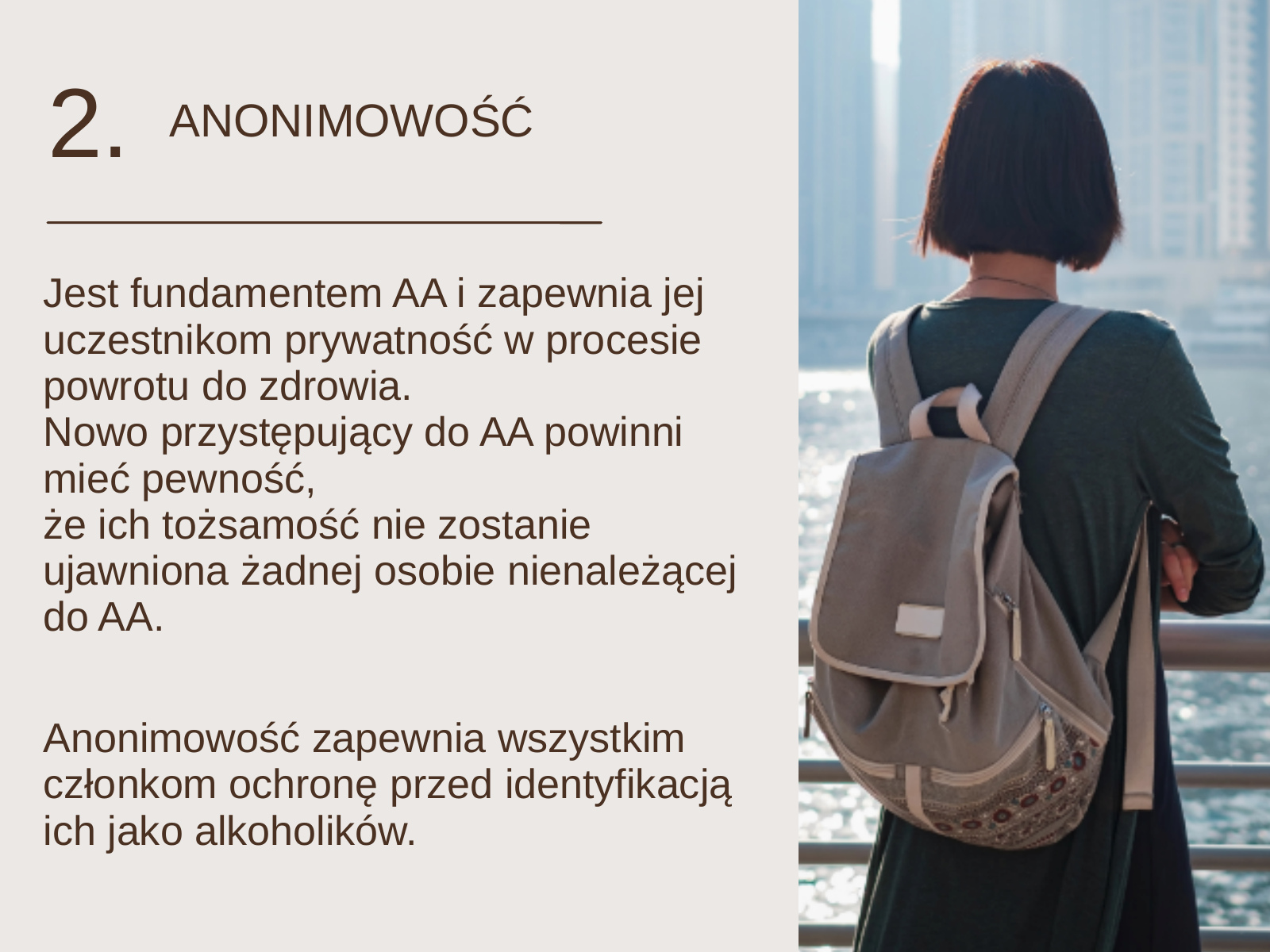

2.
ANONIMOWOŚĆ

Jest fundamentem AA i zapewnia jej uczestnikom prywatność w procesie powrotu do zdrowia.
Nowo przystępujący do AA powinni mieć pewność,
że ich tożsamość nie zostanie ujawniona żadnej osobie nienależącej do AA.
Anonimowość zapewnia wszystkim członkom ochronę przed identyfikacją ich jako alkoholików.